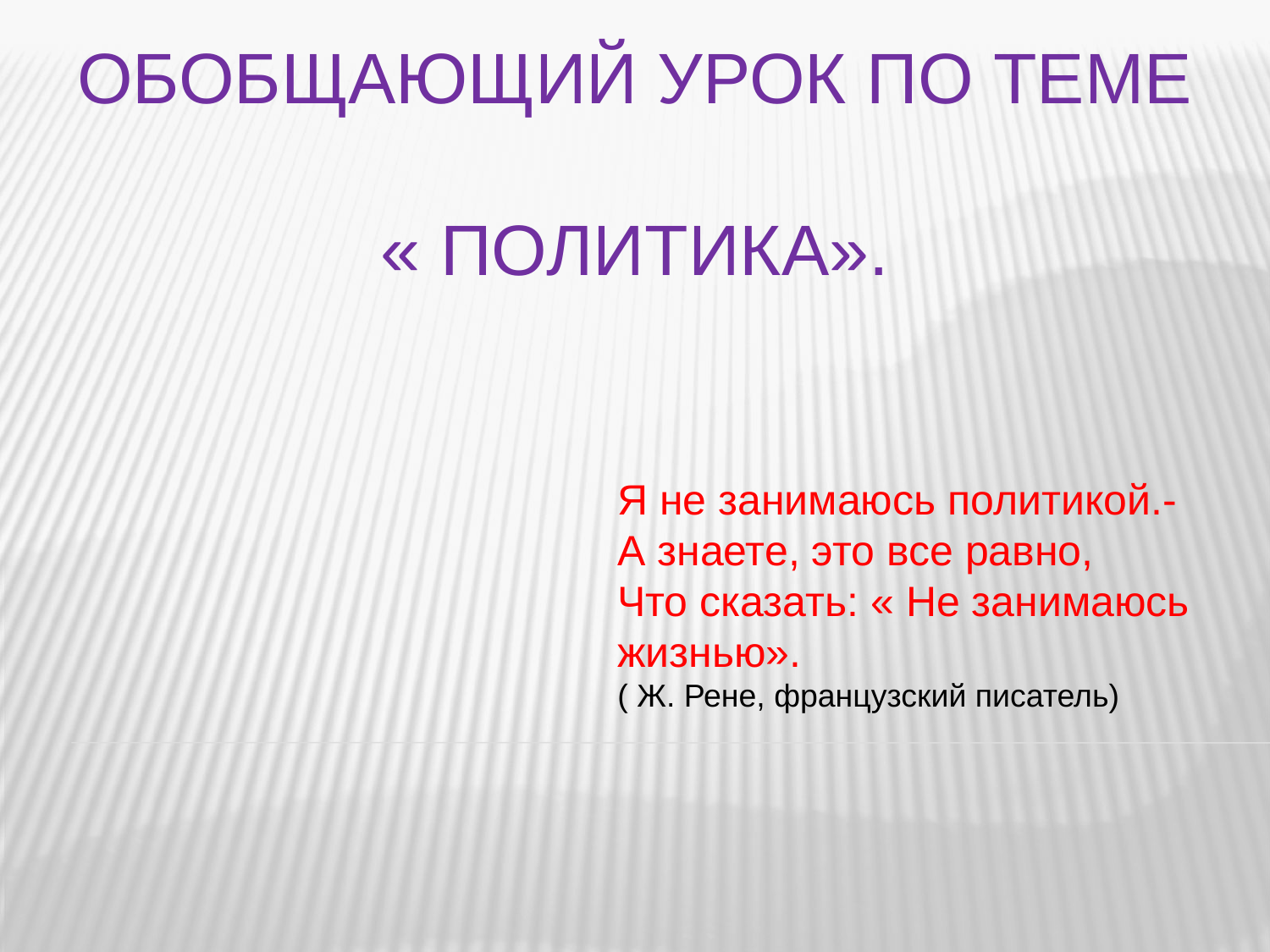

# Обобщающий урок по теме « Политика».
Я не занимаюсь политикой.-
А знаете, это все равно,
Что сказать: « Не занимаюсь жизнью».
( Ж. Рене, французский писатель)